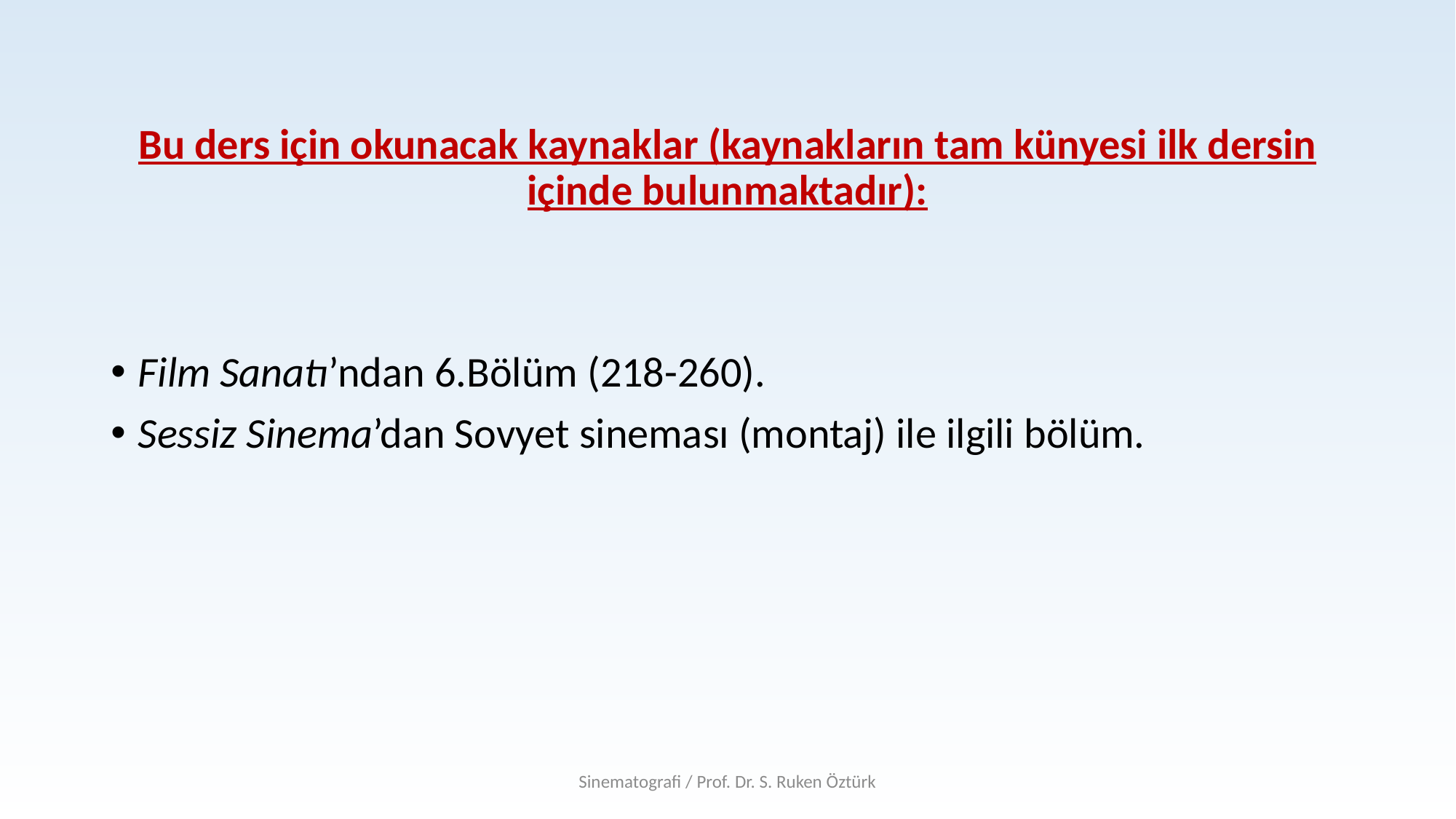

# Bu ders için okunacak kaynaklar (kaynakların tam künyesi ilk dersin içinde bulunmaktadır):

Film Sanatı’ndan 6.Bölüm (218-260).
Sessiz Sinema’dan Sovyet sineması (montaj) ile ilgili bölüm.
Sinematografi / Prof. Dr. S. Ruken Öztürk